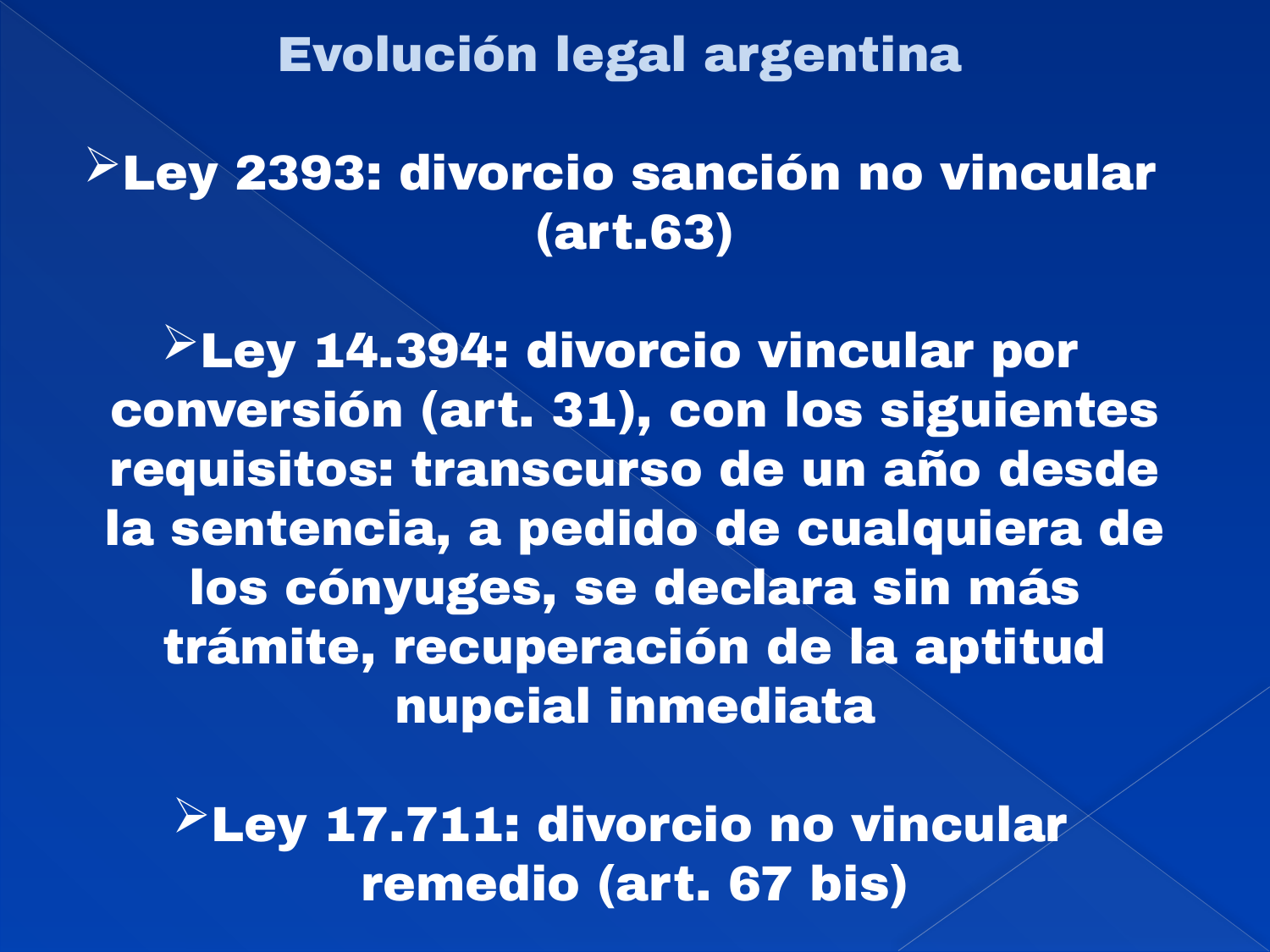

Evolución legal argentina

Ley 2393: divorcio sanción no vincular (art.63)

Ley 14.394: divorcio vincular por conversión (art. 31), con los siguientes requisitos: transcurso de un año desde la sentencia, a pedido de cualquiera de los cónyuges, se declara sin más trámite, recuperación de la aptitud nupcial inmediata

Ley 17.711: divorcio no vincular remedio (art. 67 bis)